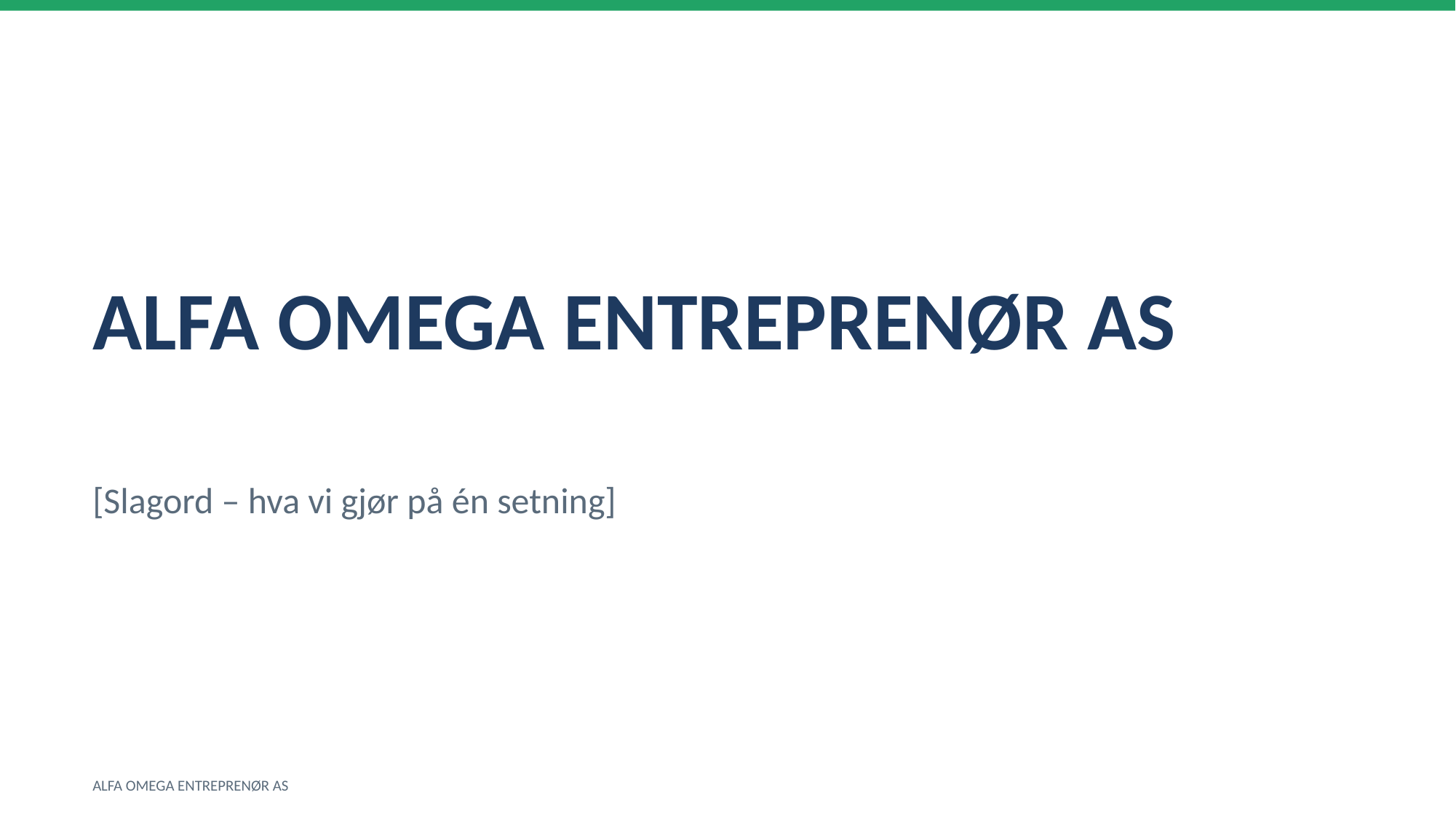

ALFA OMEGA ENTREPRENØR AS
[Slagord – hva vi gjør på én setning]
ALFA OMEGA ENTREPRENØR AS